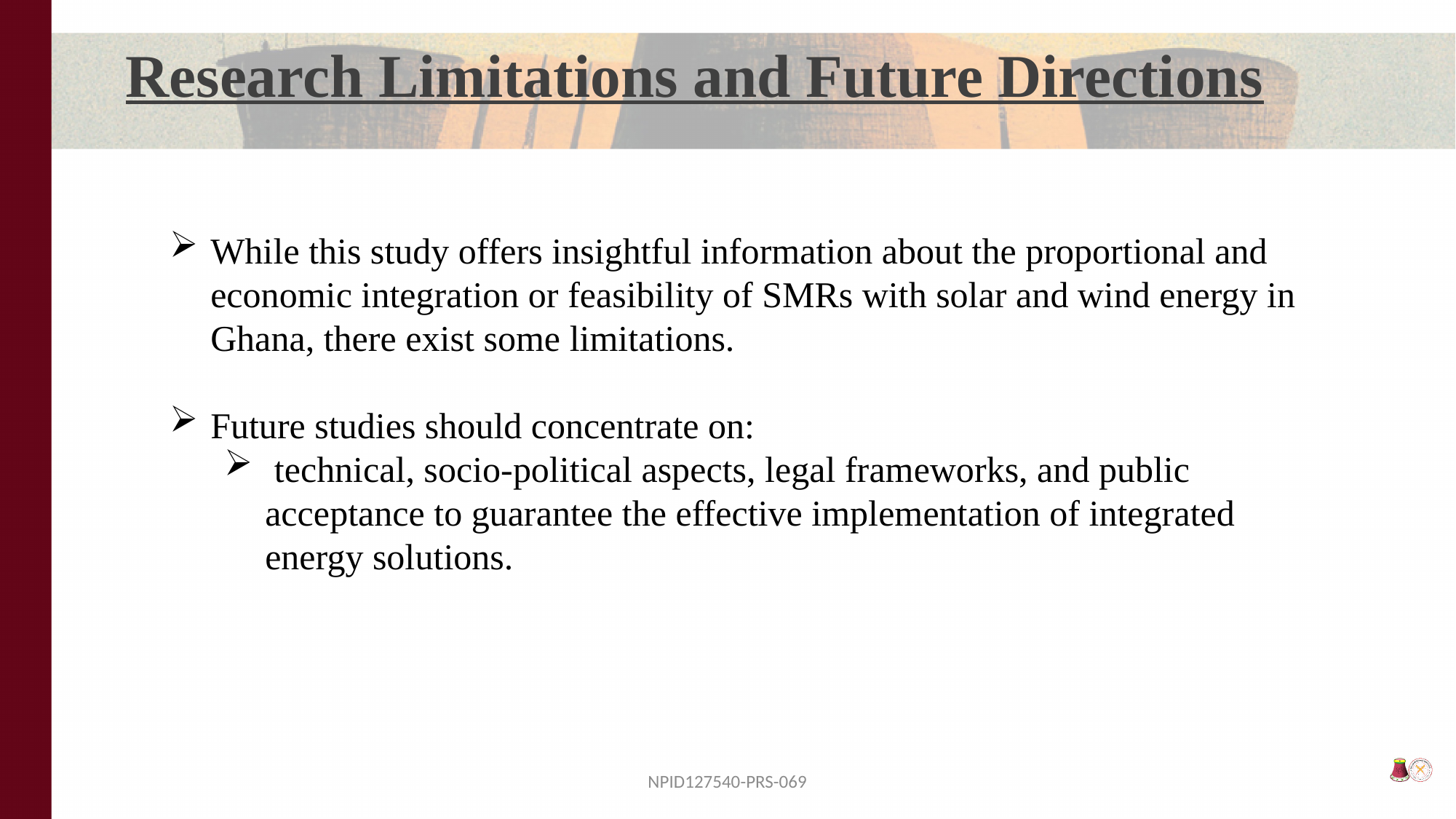

Research Limitations and Future Directions
While this study offers insightful information about the proportional and economic integration or feasibility of SMRs with solar and wind energy in Ghana, there exist some limitations.

Future studies should concentrate on:
 technical, socio-political aspects, legal frameworks, and public acceptance to guarantee the effective implementation of integrated energy solutions.
NPID127540-PRS-069